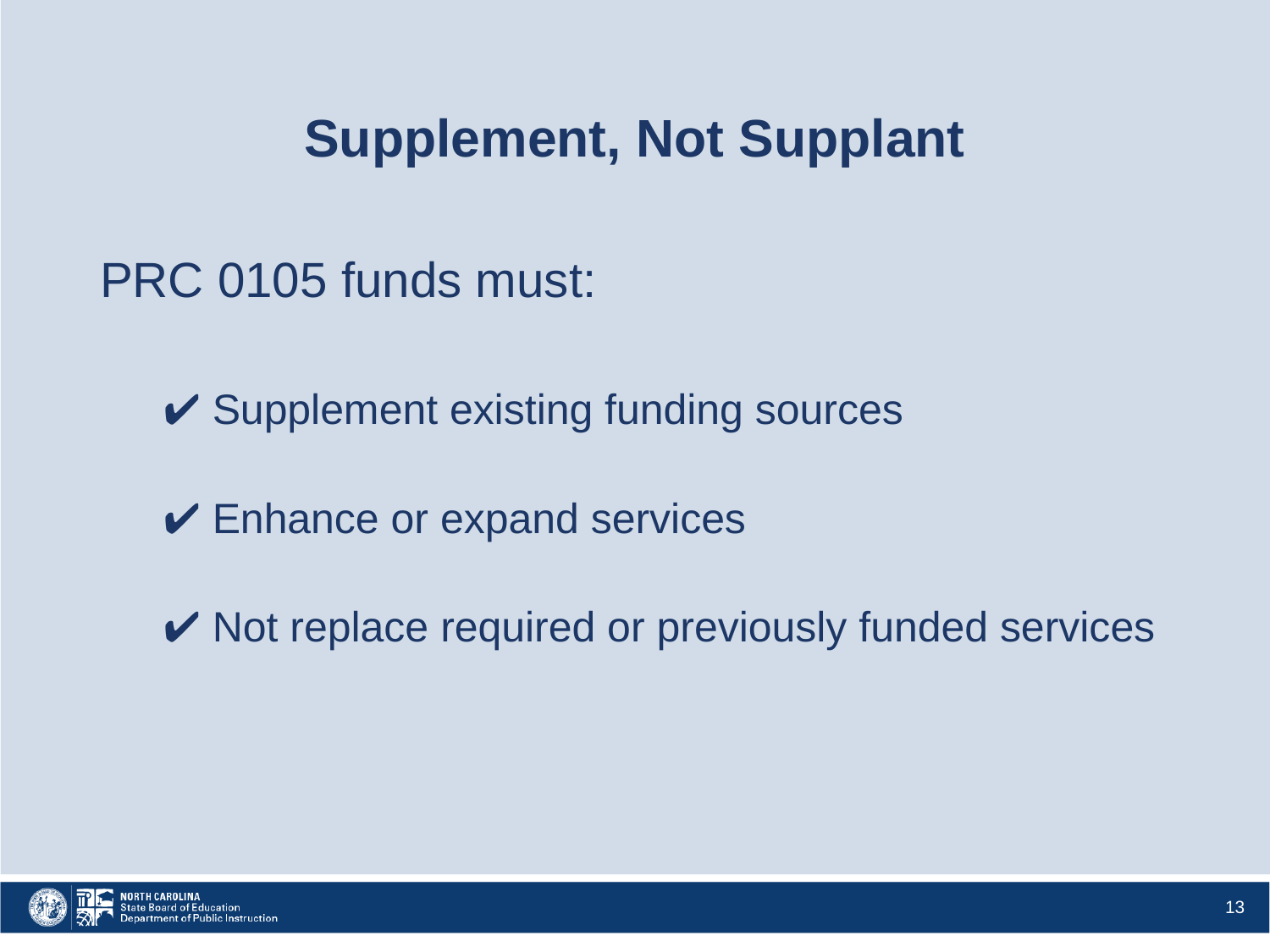

# Supplement, Not Supplant
PRC 0105 funds must:

✔ Supplement existing funding sources

✔ Enhance or expand services

✔ Not replace required or previously funded services

13